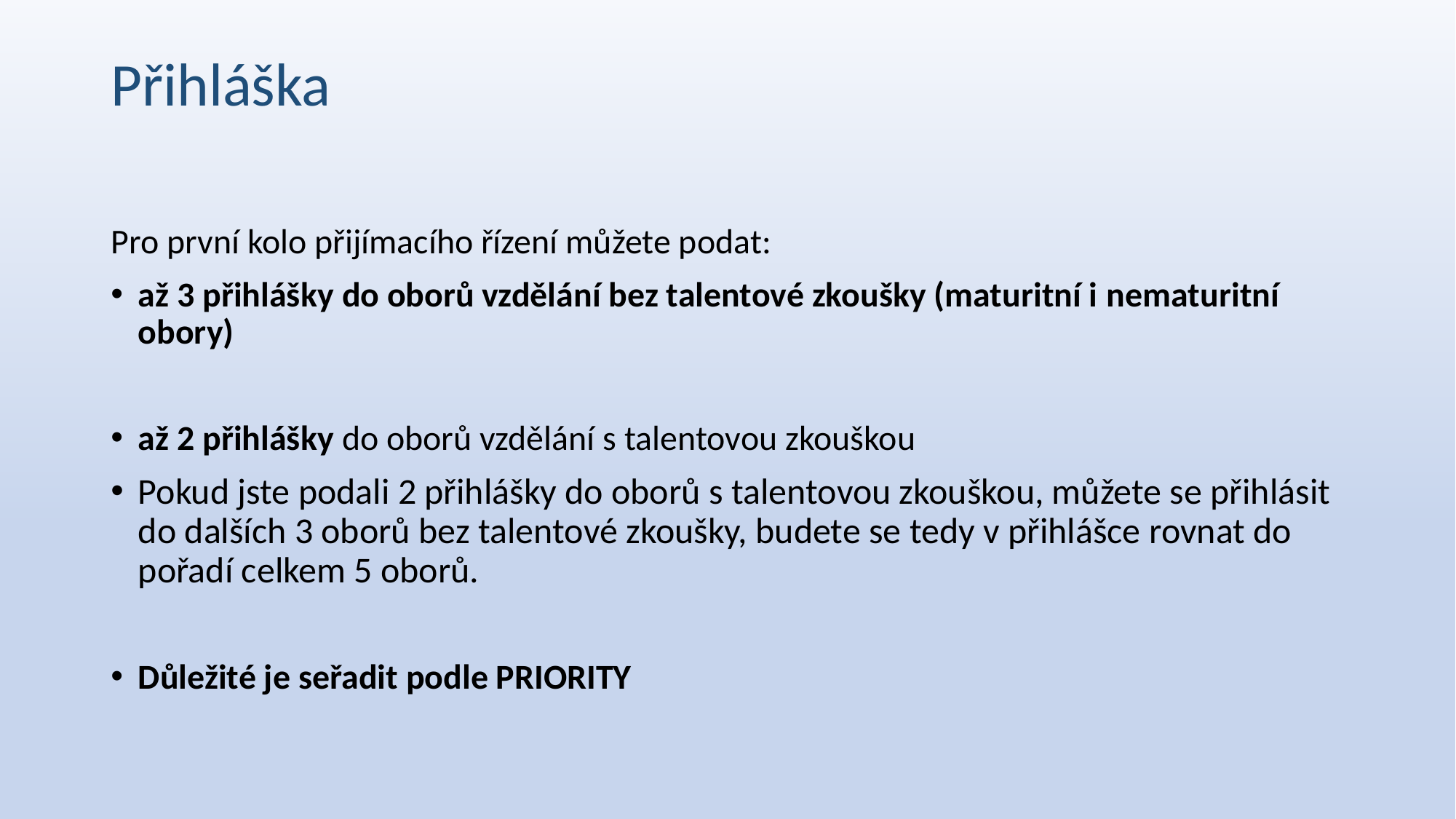

# Přihláška
Pro první kolo přijímacího řízení můžete podat:
až 3 přihlášky do oborů vzdělání bez talentové zkoušky (maturitní i nematuritní obory)

až 2 přihlášky do oborů vzdělání s talentovou zkouškou
Pokud jste podali 2 přihlášky do oborů s talentovou zkouškou, můžete se přihlásit do dalších 3 oborů bez talentové zkoušky, budete se tedy v přihlášce rovnat do pořadí celkem 5 oborů.

Důležité je seřadit podle PRIORITY